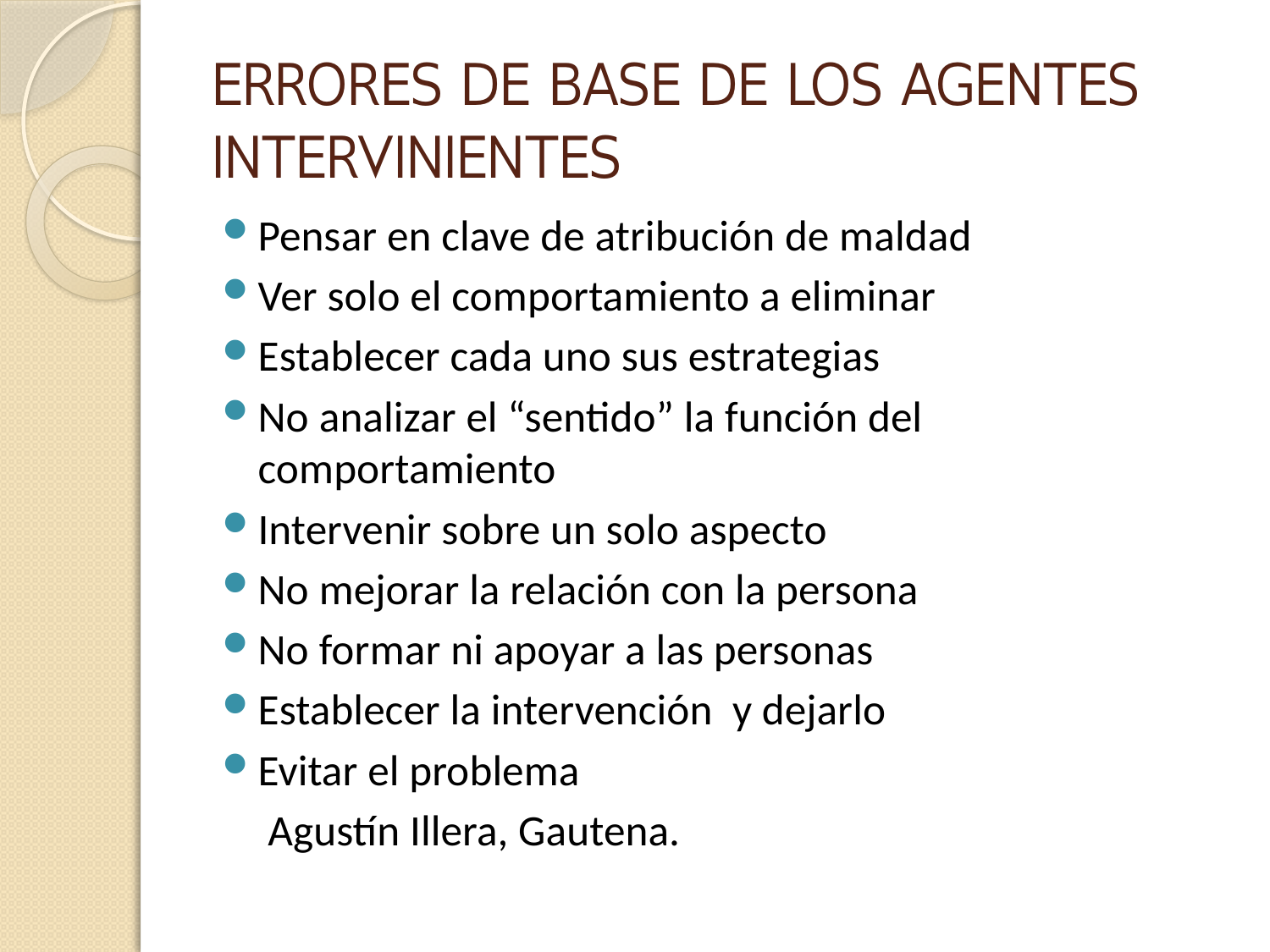

# ERRORES DE BASE DE LOS AGENTES INTERVINIENTES
Pensar en clave de atribución de maldad
Ver solo el comportamiento a eliminar
Establecer cada uno sus estrategias
No analizar el “sentido” la función del comportamiento
Intervenir sobre un solo aspecto
No mejorar la relación con la persona
No formar ni apoyar a las personas
Establecer la intervención  y dejarlo
Evitar el problema
					 Agustín Illera, Gautena.